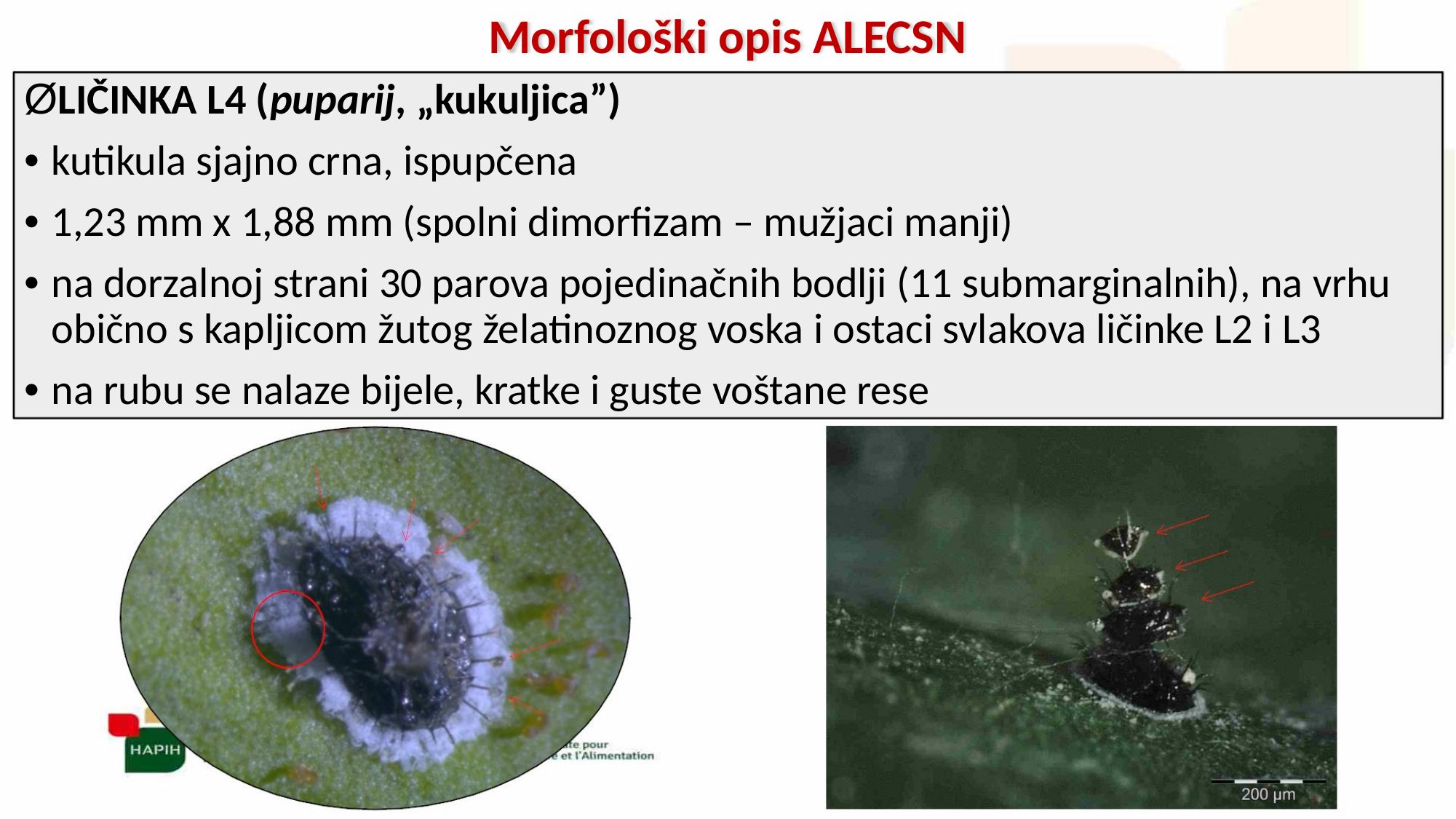

Morfološki opis ALECSN
ØLIČINKA L4 (puparij, „kukuljica”)
• kutikula sjajno crna, ispupčena
• 1,23 mm x 1,88 mm (spolni dimorfizam – mužjaci manji)
• na dorzalnoj strani 30 parova pojedinačnih bodlji (11 submarginalnih), na vrhu
obično s kapljicom žutog želatinoznog voska i ostaci svlakova ličinke L2 i L3
• na rubu se nalaze bijele, kratke i guste voštane rese